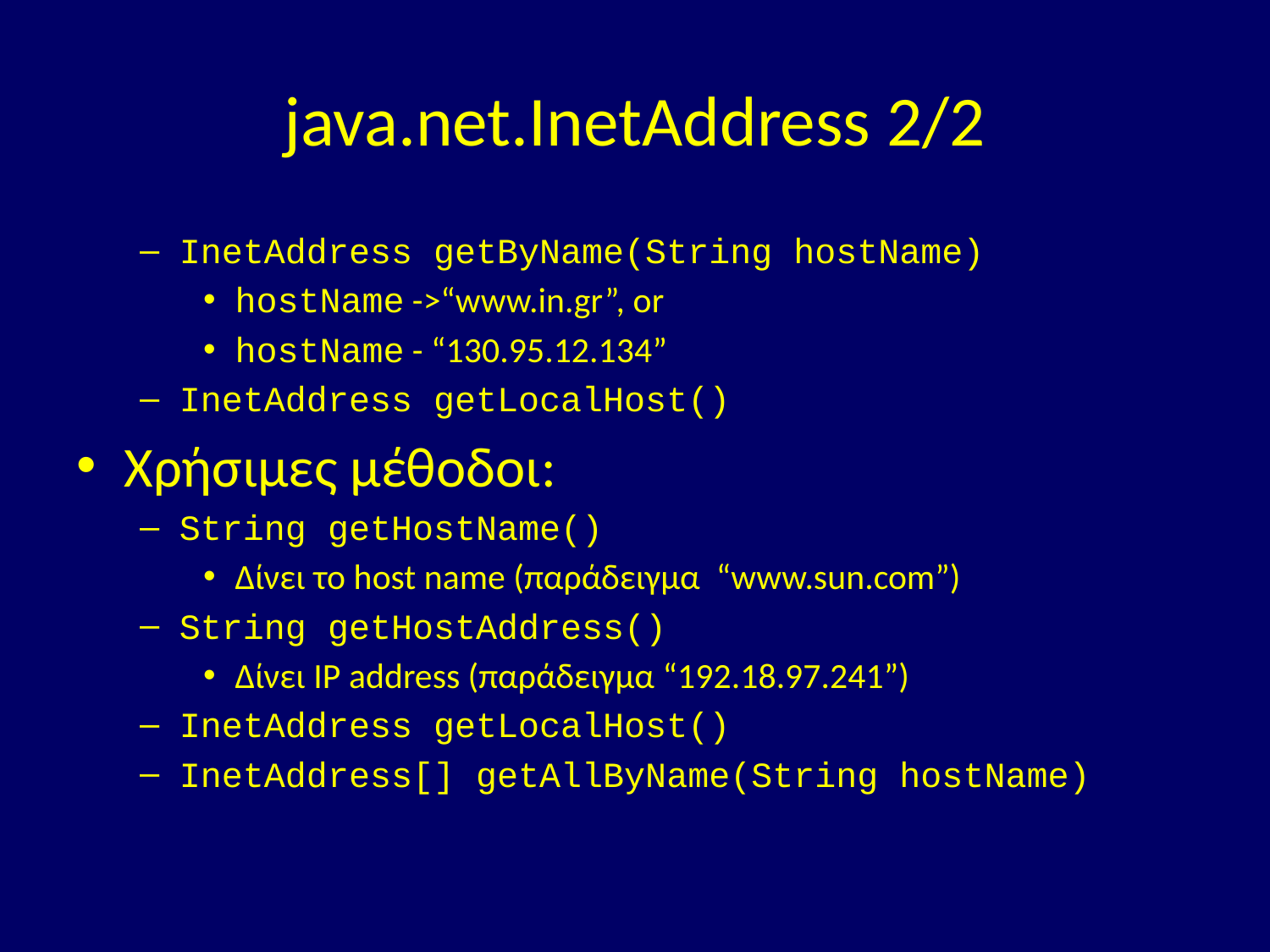

# java.net.InetAddress 2/2
InetAddress getByName(String hostName)
hostName ->“www.in.gr”, or
hostName - “130.95.12.134”
InetAddress getLocalHost()
Χρήσιμες μέθοδοι:
String getHostName()
Δίνει το host name (παράδειγμα  “www.sun.com”)
String getHostAddress()
Δίνει ΙΡ address (παράδειγμα “192.18.97.241”)
InetAddress getLocalHost()
InetAddress[] getAllByName(String hostName)